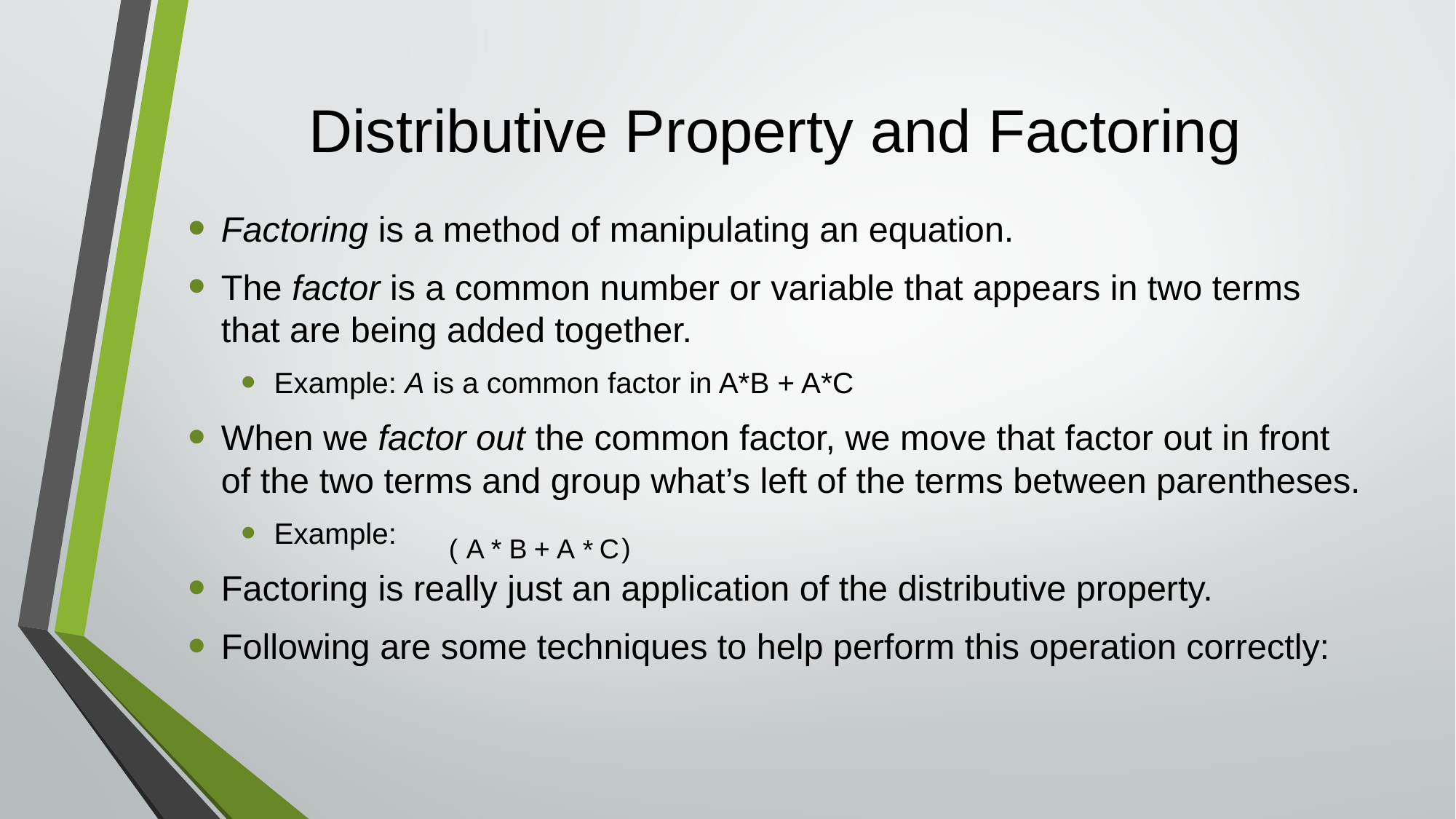

# Distributive Property and Factoring
Factoring is a method of manipulating an equation.
The factor is a common number or variable that appears in two terms that are being added together.
Example: A is a common factor in A*B + A*C
When we factor out the common factor, we move that factor out in front of the two terms and group what’s left of the terms between parentheses.
Example:
Factoring is really just an application of the distributive property.
Following are some techniques to help perform this operation correctly:
)
(
A
*
B
+
A
C
*